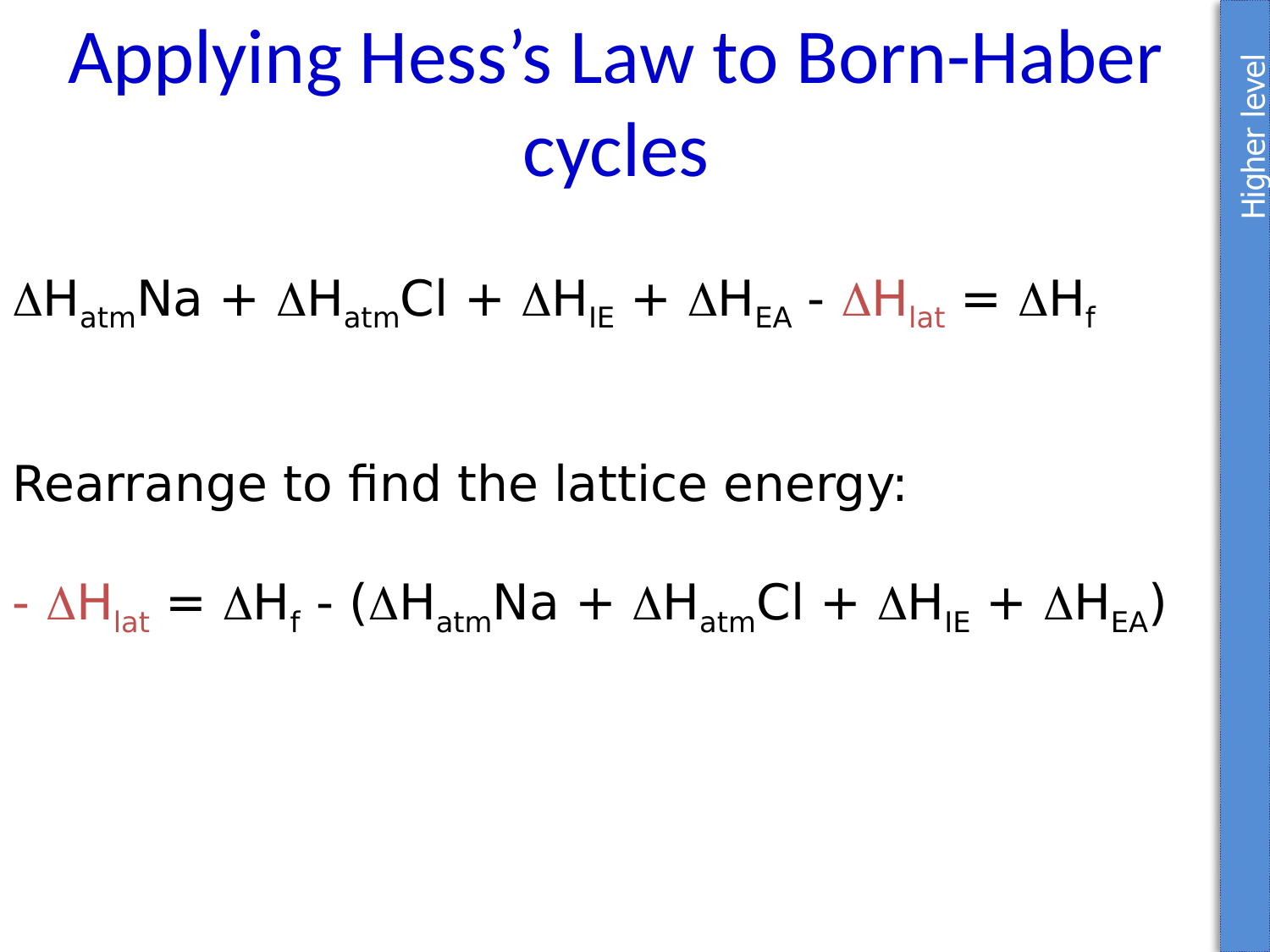

Applying Hess’s Law to Born-Haber cycles
                                                                         Higher level
ΔHatmNa + ΔHatmCl + ΔHIE + ΔHEA - ΔHlat = ΔHf

Rearrange to find the lattice energy:

- ΔHlat = ΔHf - (ΔHatmNa + ΔHatmCl + ΔHIE + ΔHEA)